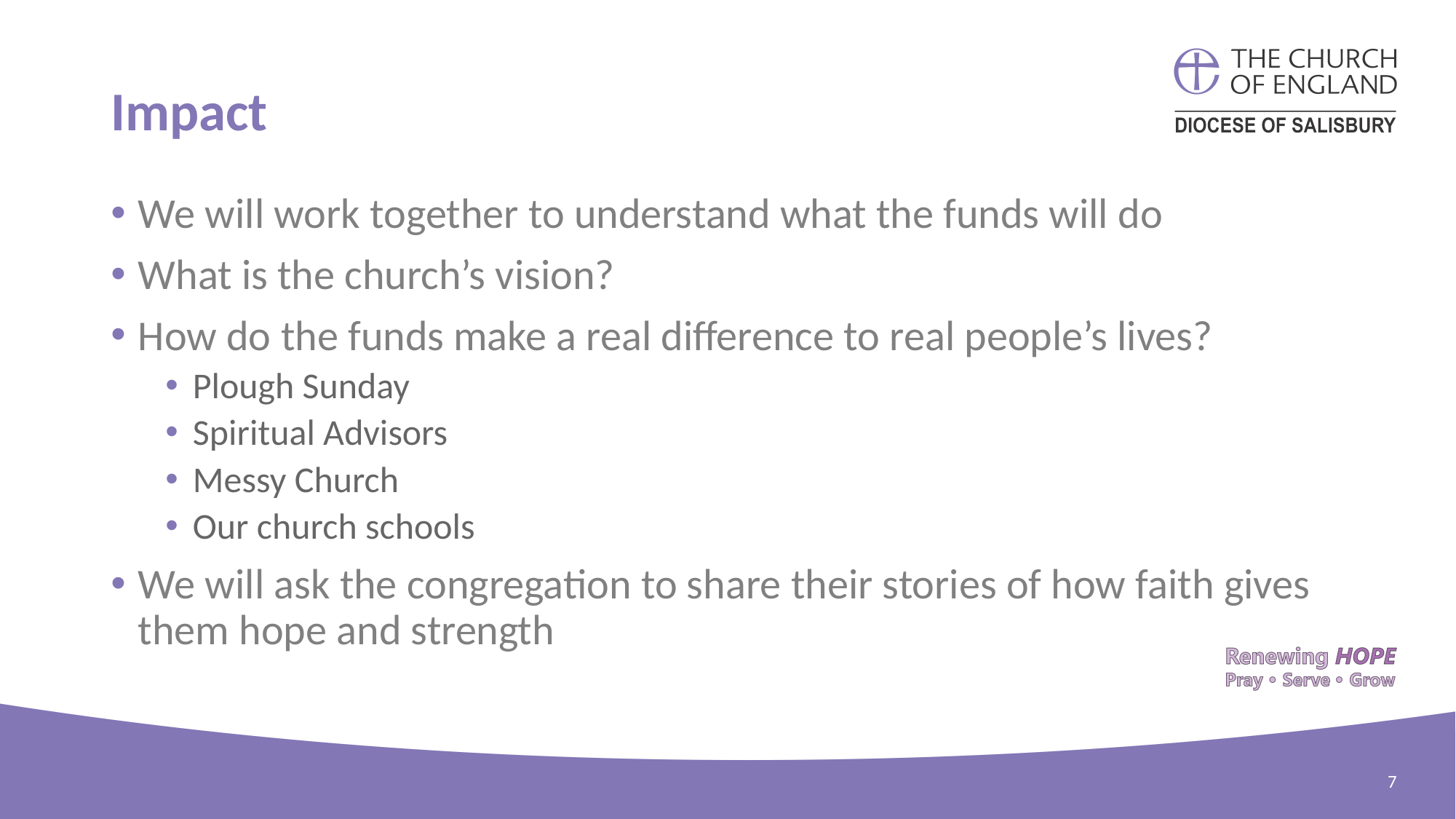

# Impact
We will work together to understand what the funds will do
What is the church’s vision?
How do the funds make a real difference to real people’s lives?
Plough Sunday
Spiritual Advisors
Messy Church
Our church schools
We will ask the congregation to share their stories of how faith gives them hope and strength

7